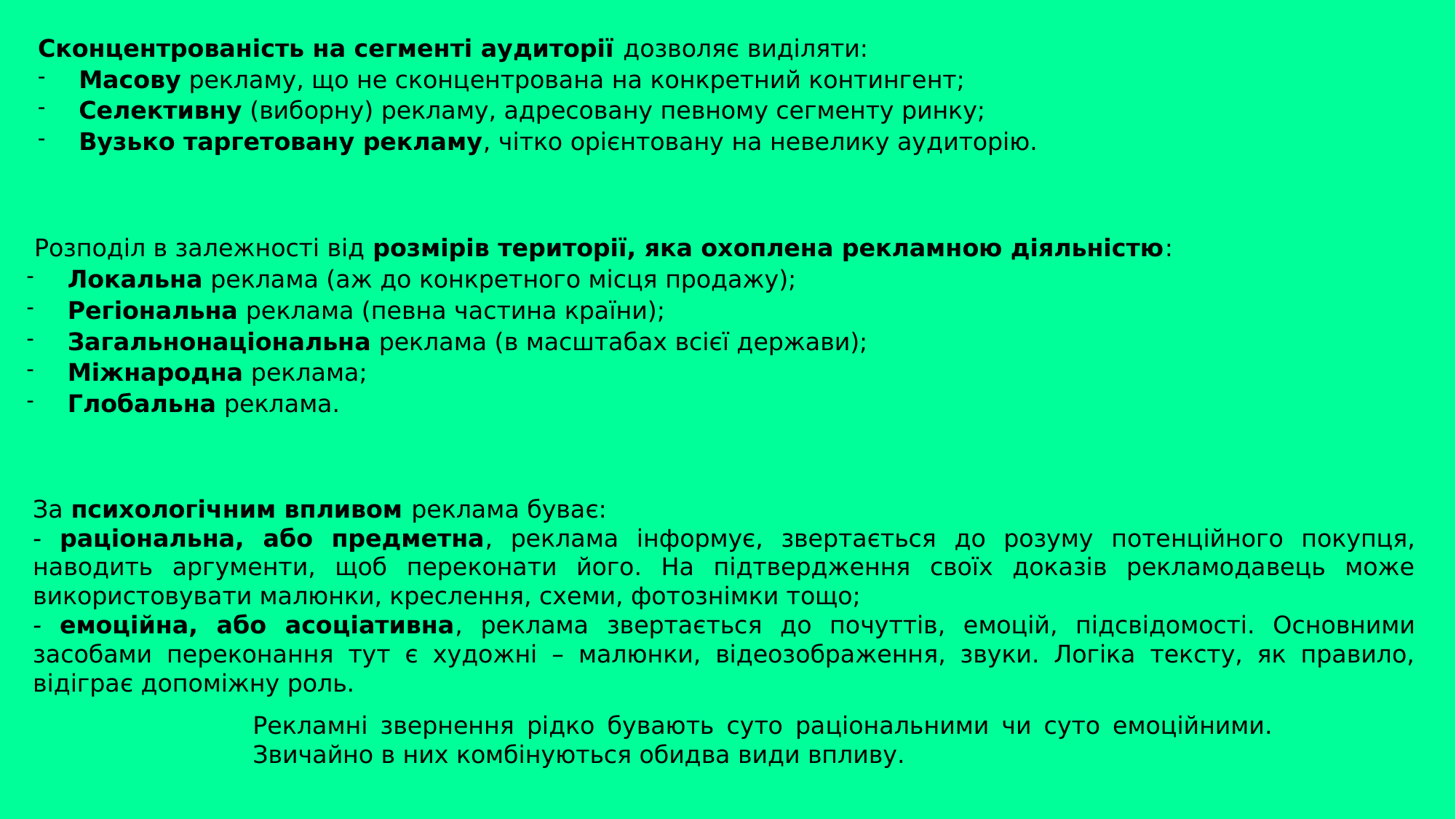

Сконцентрованість на сегменті аудиторії дозволяє виділяти:
Масову рекламу, що не сконцентрована на конкретний контингент;
Селективну (виборну) рекламу, адресовану певному сегменту ринку;
Вузько таргетовану рекламу, чітко орієнтовану на невелику аудиторію.
 Розподіл в залежності від розмірів території, яка охоплена рекламною діяльністю:
Локальна реклама (аж до конкретного місця продажу);
Регіональна реклама (певна частина країни);
Загальнонаціональна реклама (в масштабах всієї держави);
Міжнародна реклама;
Глобальна реклама.
За психологічним впливом реклама буває:
- раціональна, або предметна, реклама інформує, звертається до розуму потенційного покупця, наводить аргументи, щоб переконати його. На підтвердження своїх доказів рекламодавець може використовувати малюнки, креслення, схеми, фотознімки тощо;
- емоційна, або асоціативна, реклама звертається до почуттів, емоцій, підсвідомості. Основними засобами переконання тут є художні – малюнки, відеозображення, звуки. Логіка тексту, як правило, відіграє допоміжну роль.
Рекламні звернення рідко бувають суто раціональними чи суто емоційними. Звичайно в них комбінуються обидва види впливу.